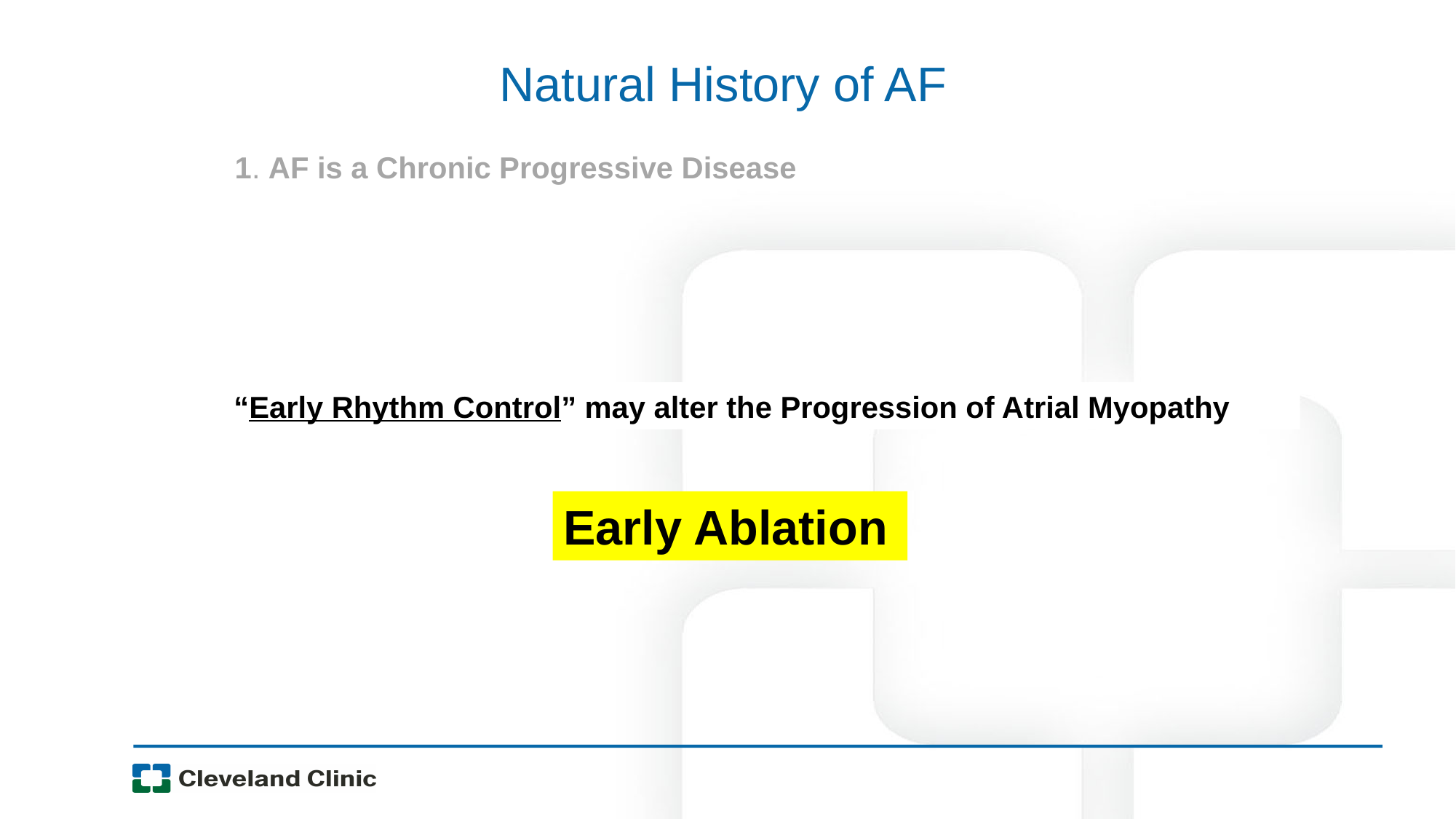

# Natural History of AF
1. AF is a Chronic Progressive Disease
 “Early Rhythm Control” may alter the Progression of Atrial Myopathy
Early Ablation